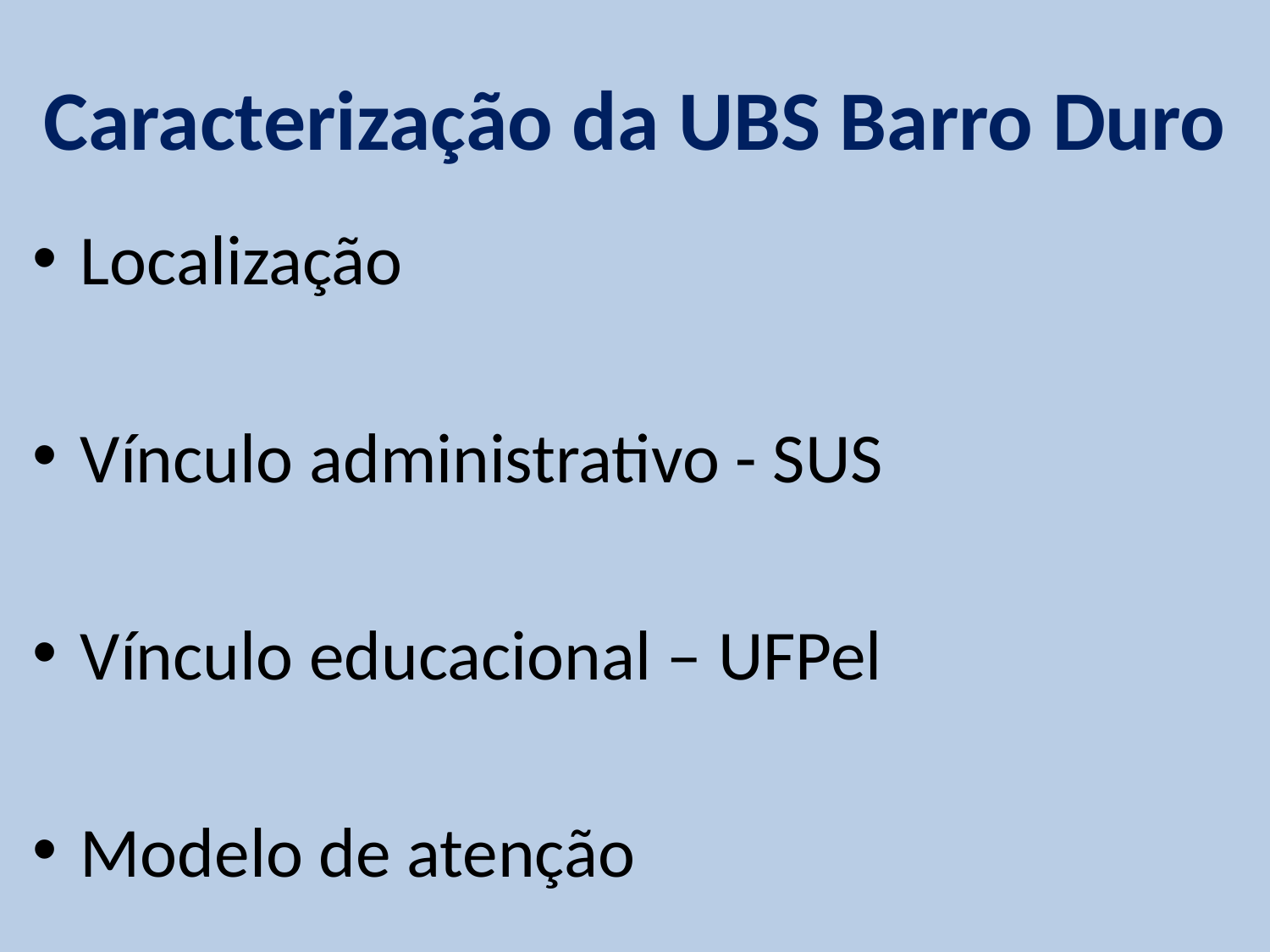

# Caracterização da UBS Barro Duro
Localização

Vínculo administrativo - SUS

Vínculo educacional – UFPel

Modelo de atenção